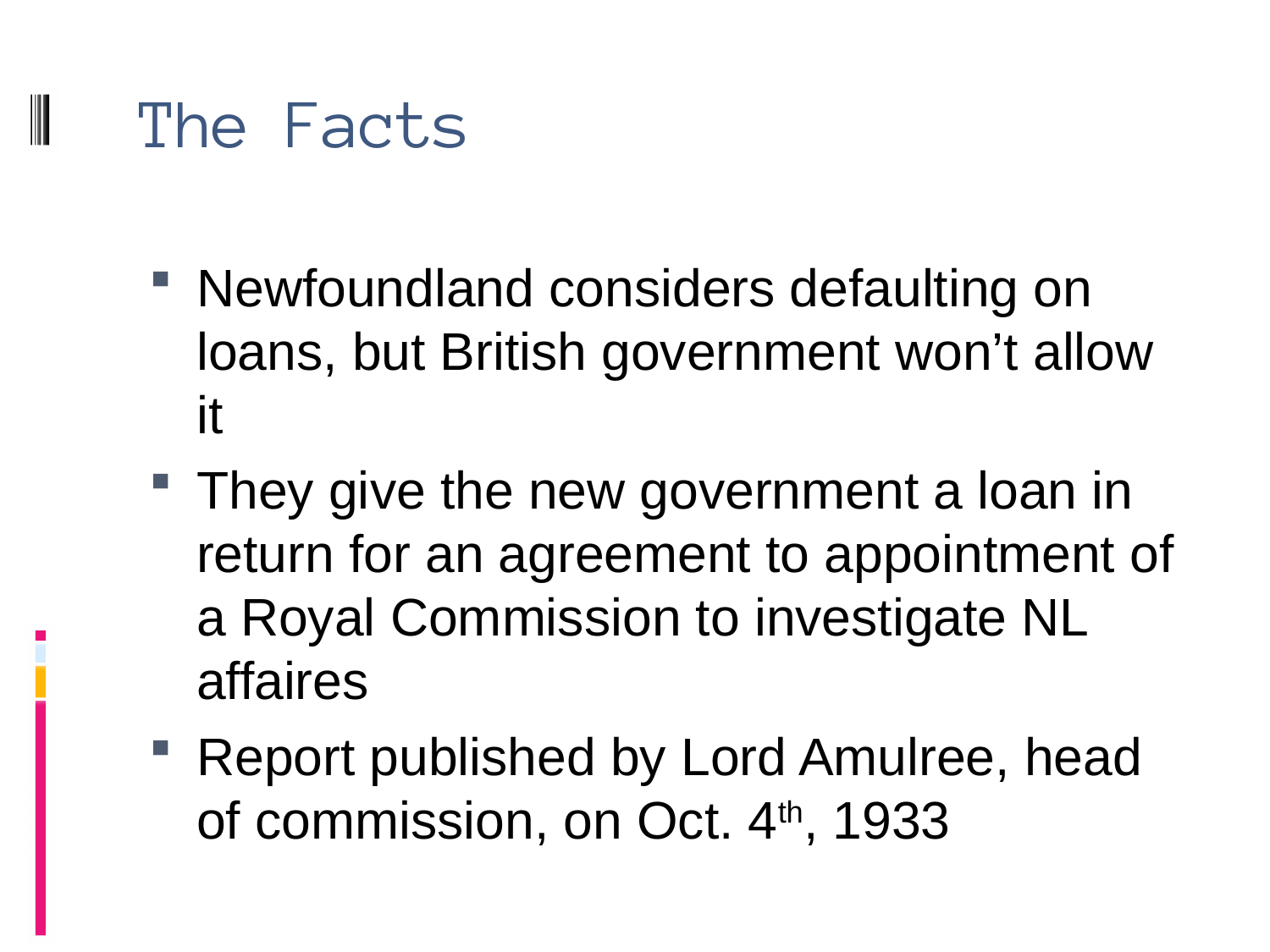

# The Facts
Newfoundland considers defaulting on loans, but British government won’t allow it
They give the new government a loan in return for an agreement to appointment of a Royal Commission to investigate NL affaires
Report published by Lord Amulree, head of commission, on Oct. 4th, 1933